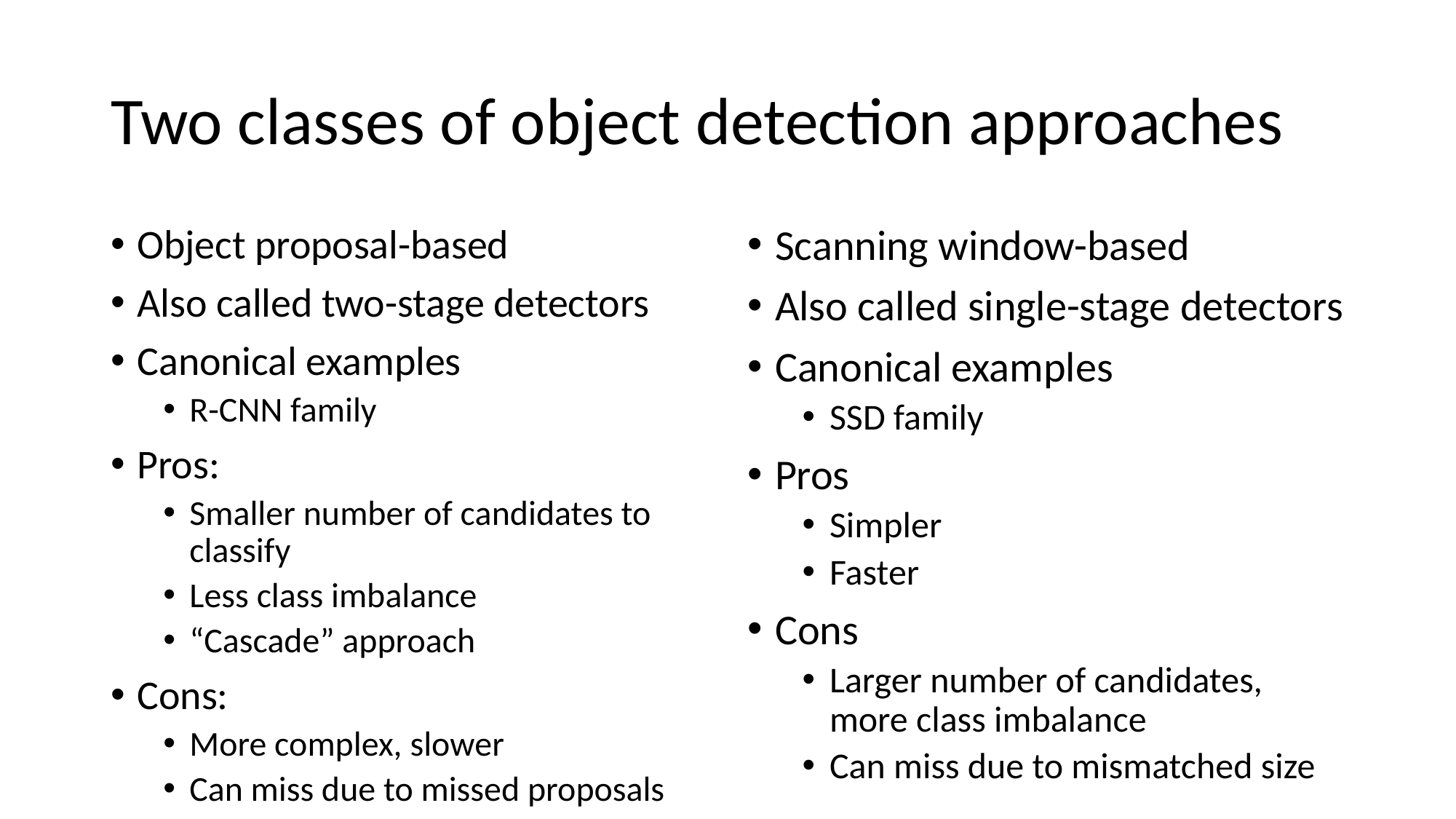

# Two classes of object detection approaches
Object proposal-based
Also called two-stage detectors
Canonical examples
R-CNN family
Pros:
Smaller number of candidates to classify
Less class imbalance
“Cascade” approach
Cons:
More complex, slower
Can miss due to missed proposals
Scanning window-based
Also called single-stage detectors
Canonical examples
SSD family
Pros
Simpler
Faster
Cons
Larger number of candidates, more class imbalance
Can miss due to mismatched size